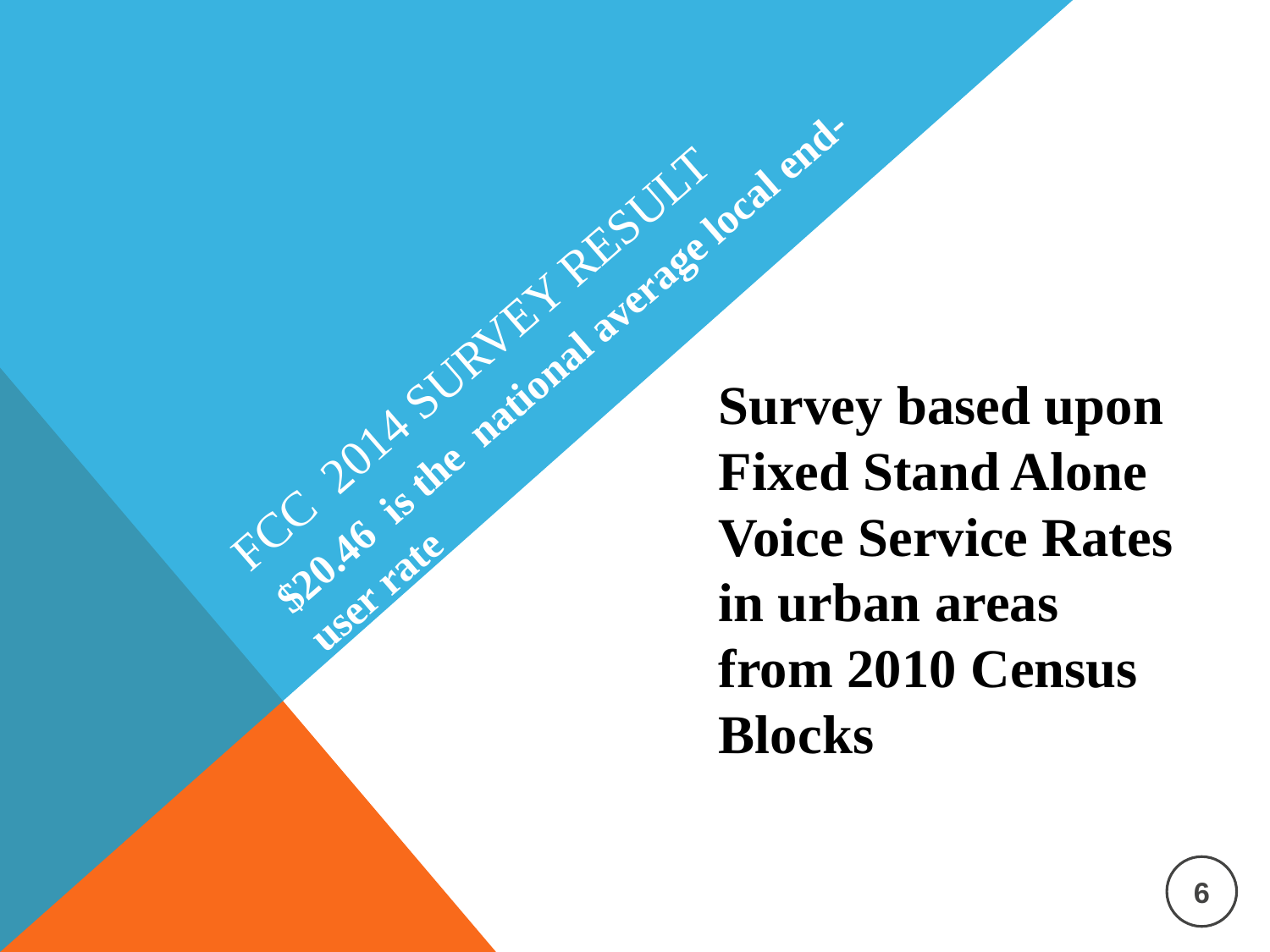

# FCC  2014 Survey result
$20.46  is the  national average local end-user rate
	Survey based upon Fixed Stand Alone Voice Service Rates in urban areas from 2010 Census Blocks
6